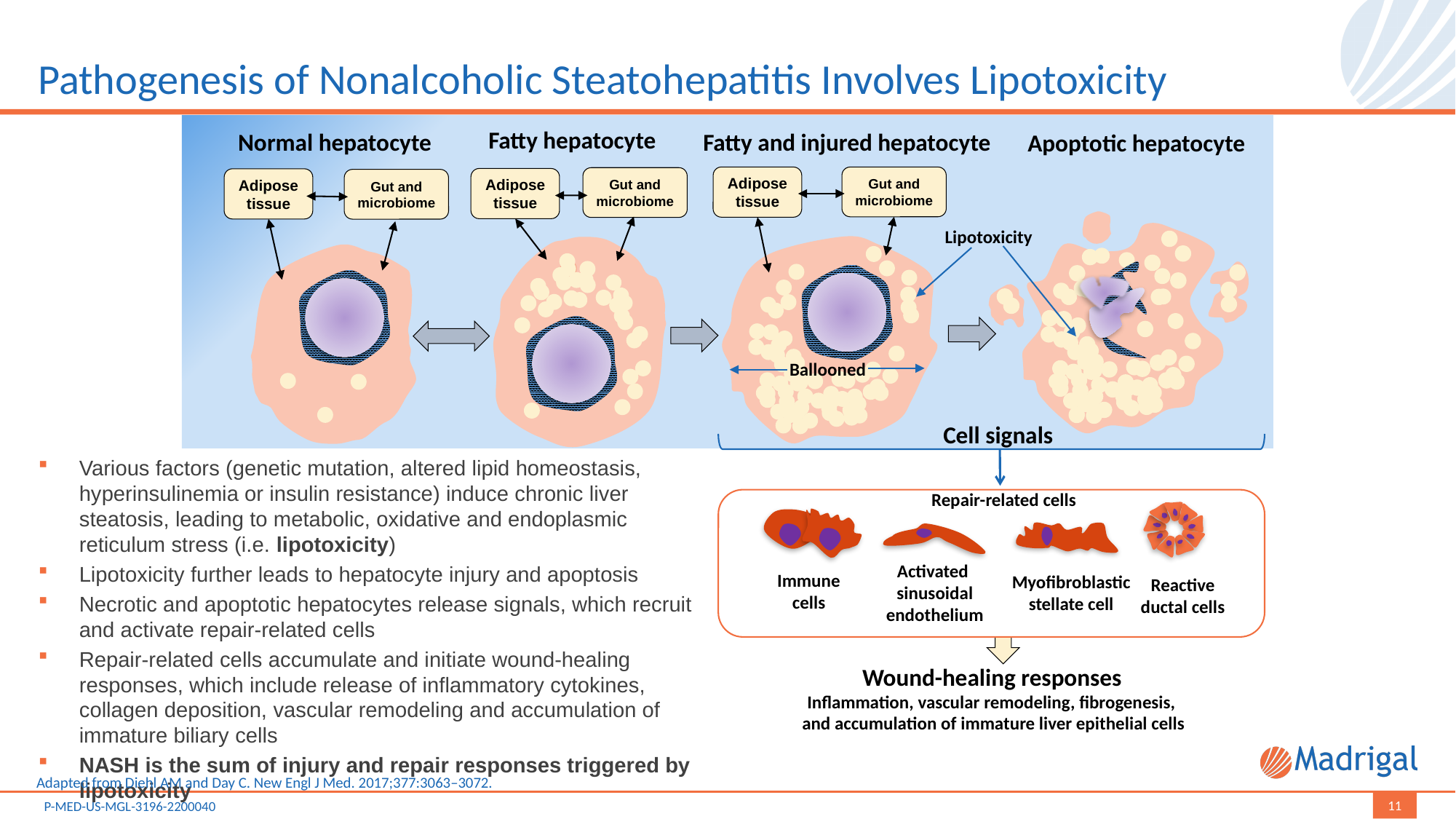

# Pathogenesis of Nonalcoholic Steatohepatitis Involves Lipotoxicity

Fatty hepatocyte
Gut and microbiome
Adipose tissue

Normal hepatocyte
Fatty and injured hepatocyte
Gut and microbiome
Adipose tissue

Ballooned
Lipotoxicity

Apoptotic hepatocyte

Adipose tissue
Gut and microbiome

Cell signals

Activated
sinusoidal
endothelium
Immune
cells
Myofibroblastic
stellate cell
Reactive
ductal cells

Wound-healing responses
Inflammation, vascular remodeling, fibrogenesis,
and accumulation of immature liver epithelial cells
Repair-related cells
Various factors (genetic mutation, altered lipid homeostasis, hyperinsulinemia or insulin resistance) induce chronic liver steatosis, leading to metabolic, oxidative and endoplasmic reticulum stress (i.e. lipotoxicity)
Lipotoxicity further leads to hepatocyte injury and apoptosis
Necrotic and apoptotic hepatocytes release signals, which recruit and activate repair-related cells
Repair-related cells accumulate and initiate wound-healing responses, which include release of inflammatory cytokines, collagen deposition, vascular remodeling and accumulation of immature biliary cells
NASH is the sum of injury and repair responses triggered by lipotoxicity

Adapted from Diehl AM and Day C. New Engl J Med. 2017;377:3063–3072.
11